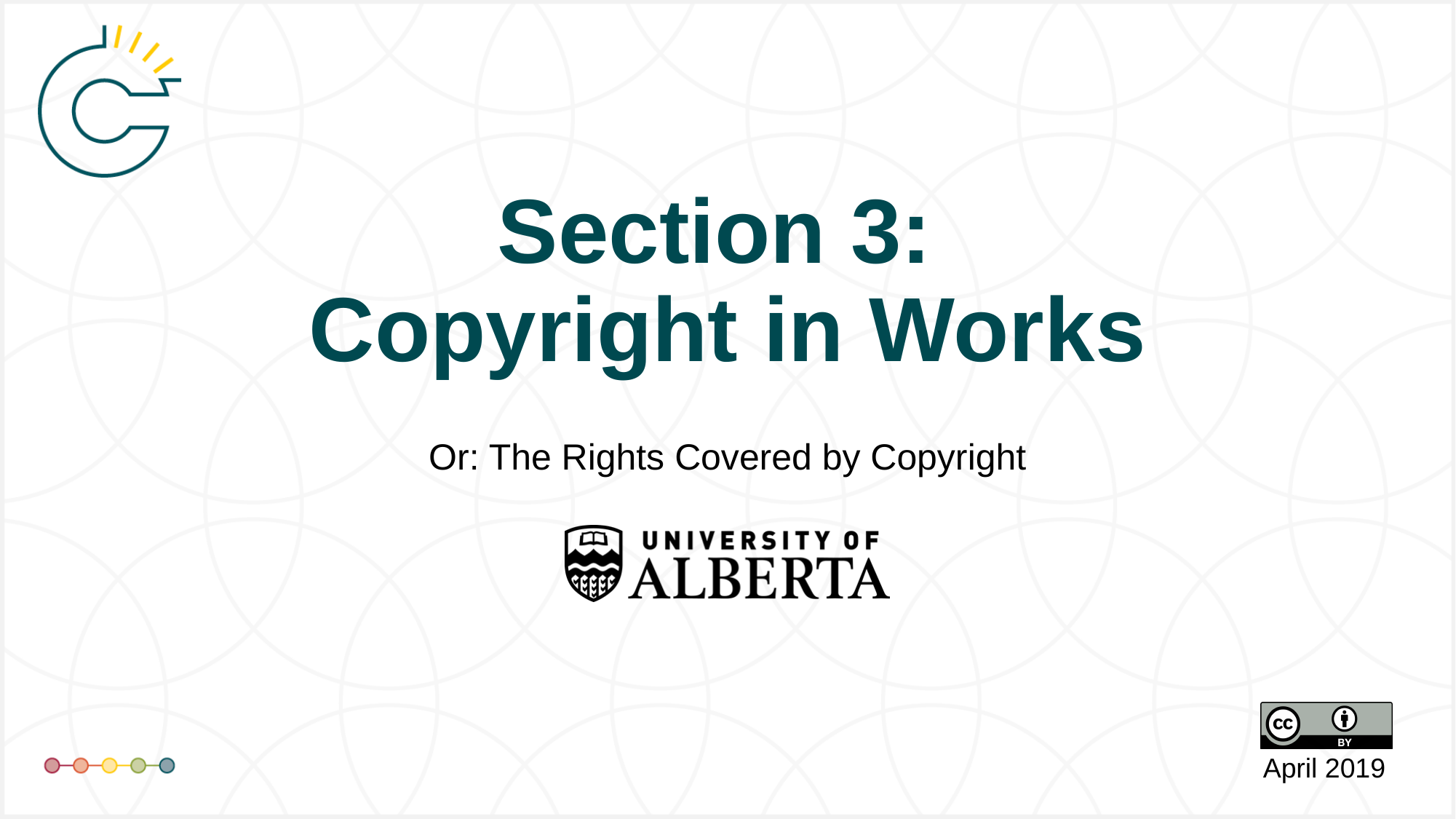

# Section 3: Copyright in Works
Or: The Rights Covered by Copyright
April 2019